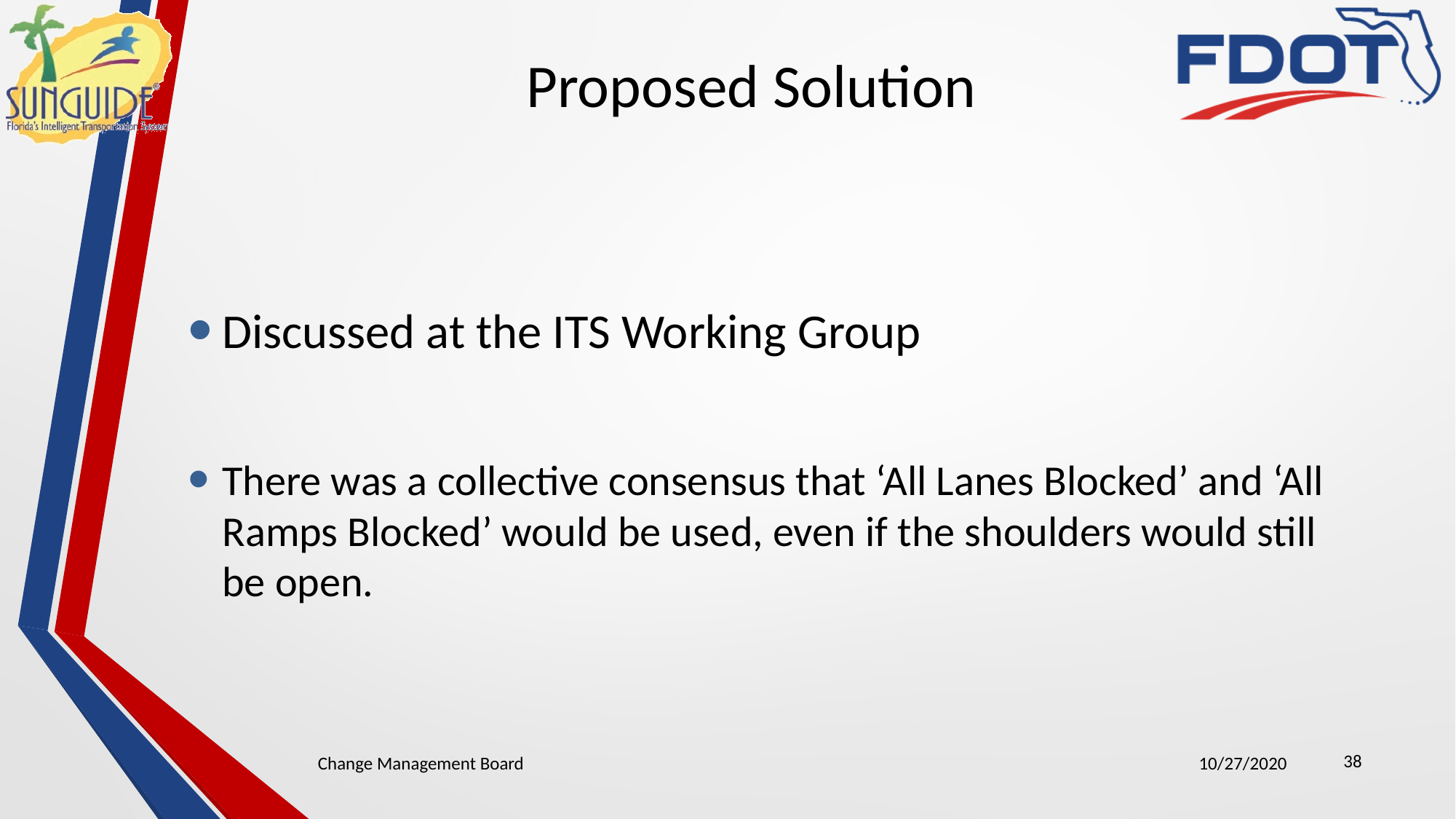

# Proposed Solution
Discussed at the ITS Working Group

There was a collective consensus that ‘All Lanes Blocked’ and ‘All Ramps Blocked’ would be used, even if the shoulders would still be open.
38
Change Management Board
10/27/2020